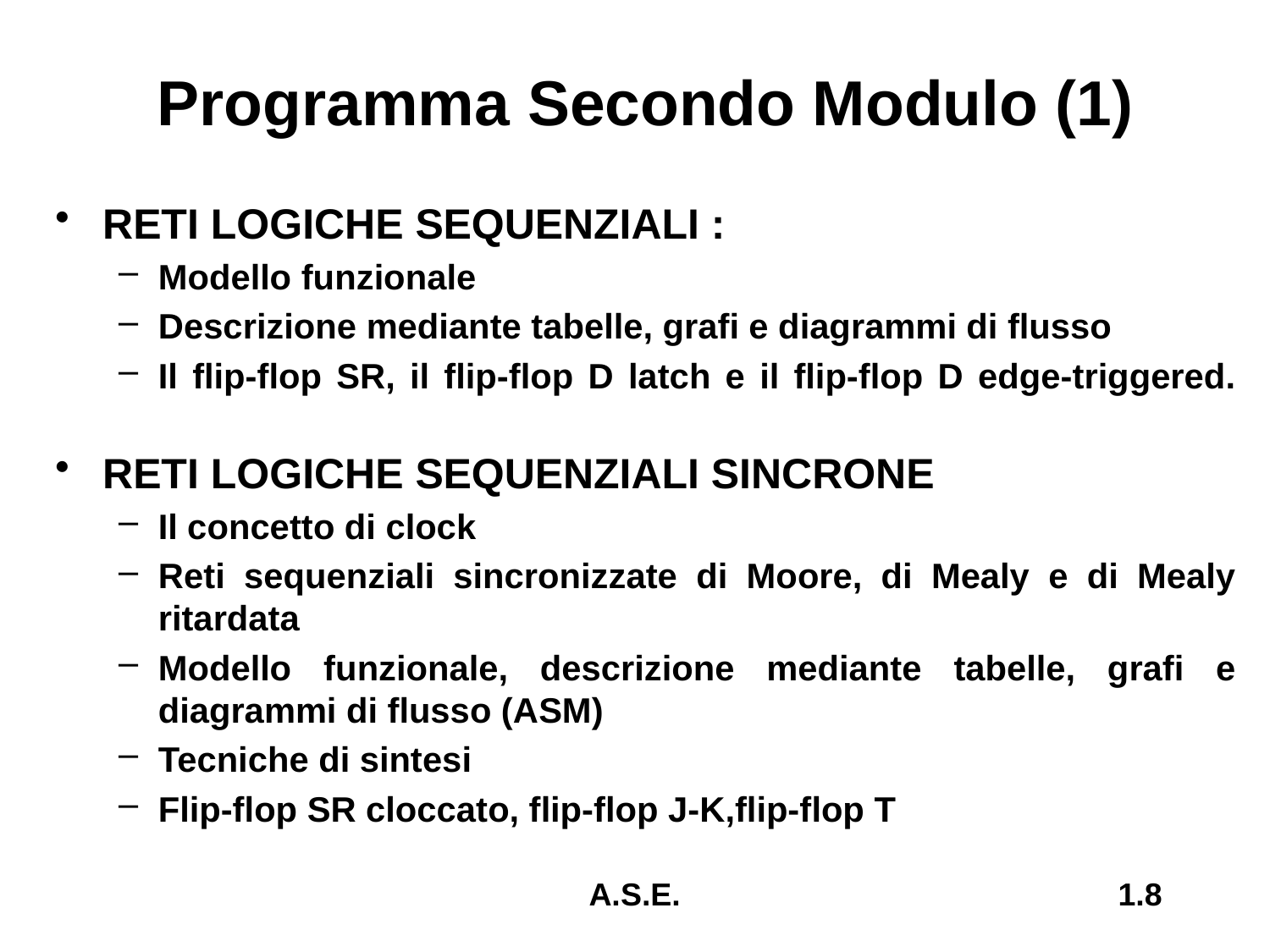

# Programma Secondo Modulo (1)
RETI LOGICHE SEQUENZIALI :
Modello funzionale
Descrizione mediante tabelle, grafi e diagrammi di flusso
Il flip-flop SR, il flip-flop D latch e il flip-flop D edge-triggered.
RETI LOGICHE SEQUENZIALI SINCRONE
Il concetto di clock
Reti sequenziali sincronizzate di Moore, di Mealy e di Mealy ritardata
Modello funzionale, descrizione mediante tabelle, grafi e diagrammi di flusso (ASM)
Tecniche di sintesi
Flip-flop SR cloccato, flip-flop J-K,flip-flop T
A.S.E.
1.8